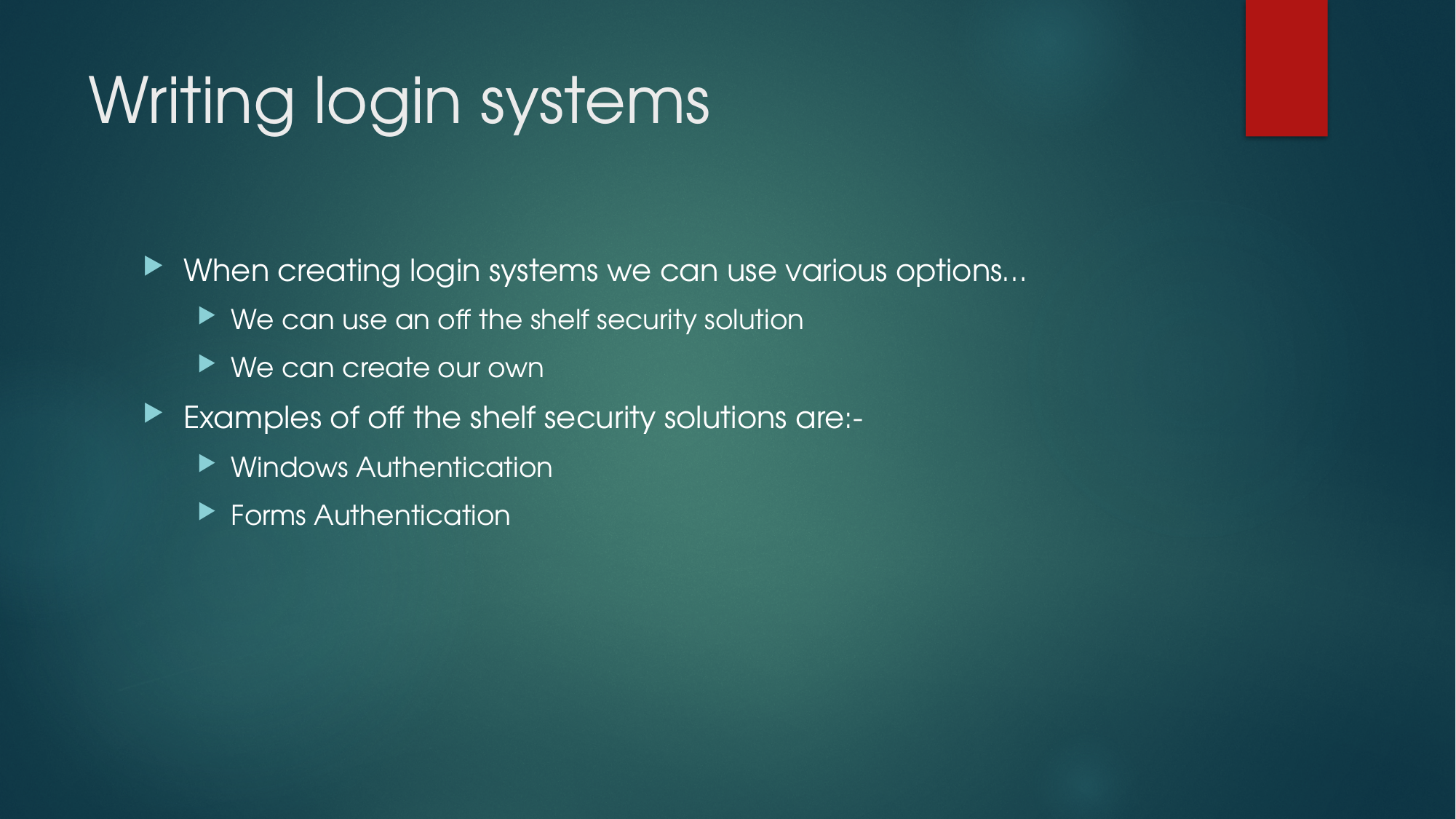

# Writing login systems
When creating login systems we can use various options…
We can use an off the shelf security solution
We can create our own
Examples of off the shelf security solutions are:-
Windows Authentication
Forms Authentication